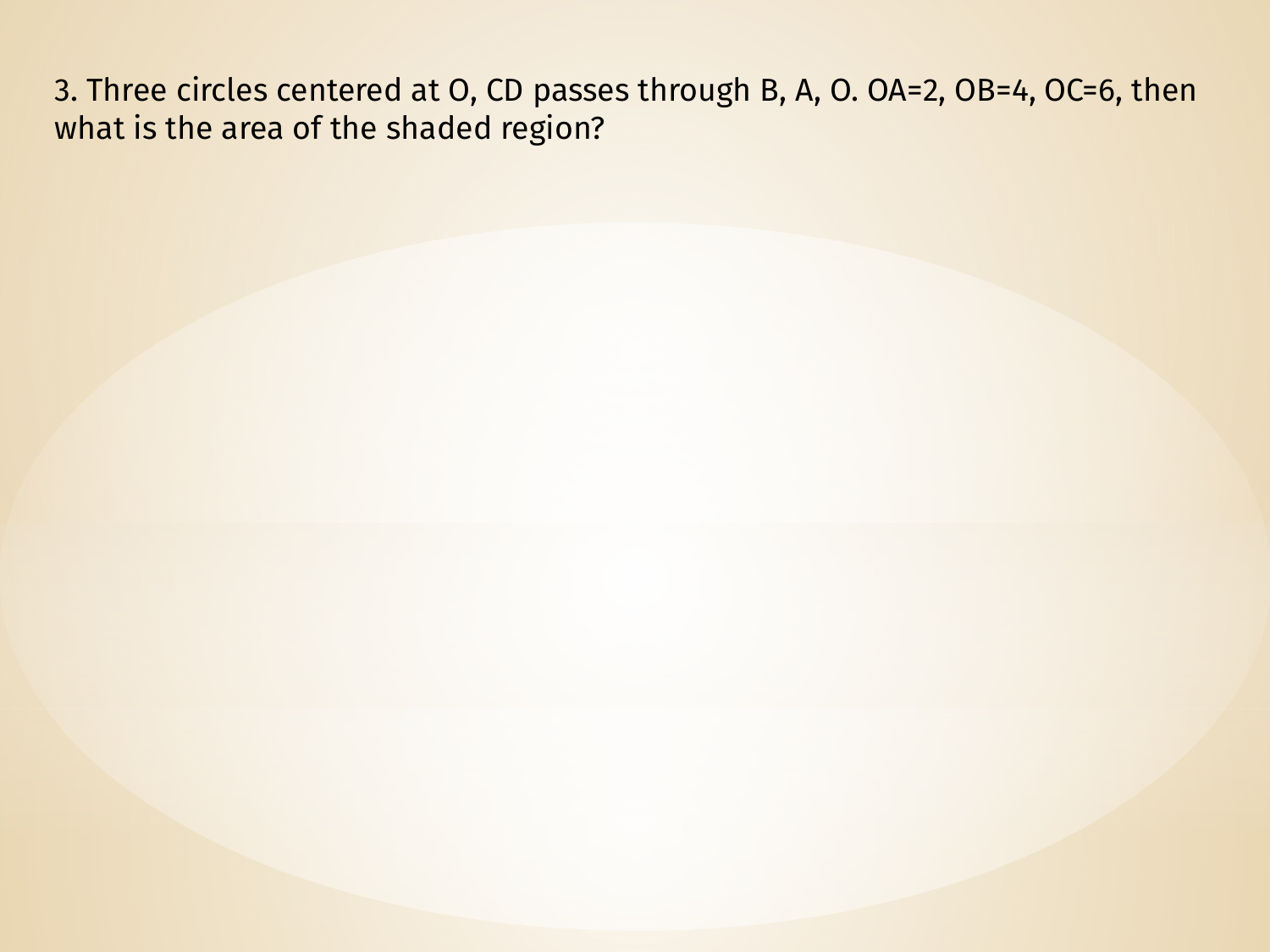

3. Three circles centered at O, CD passes through B, A, O. OA=2, OB=4, OC=6, then what is the area of the shaded region?